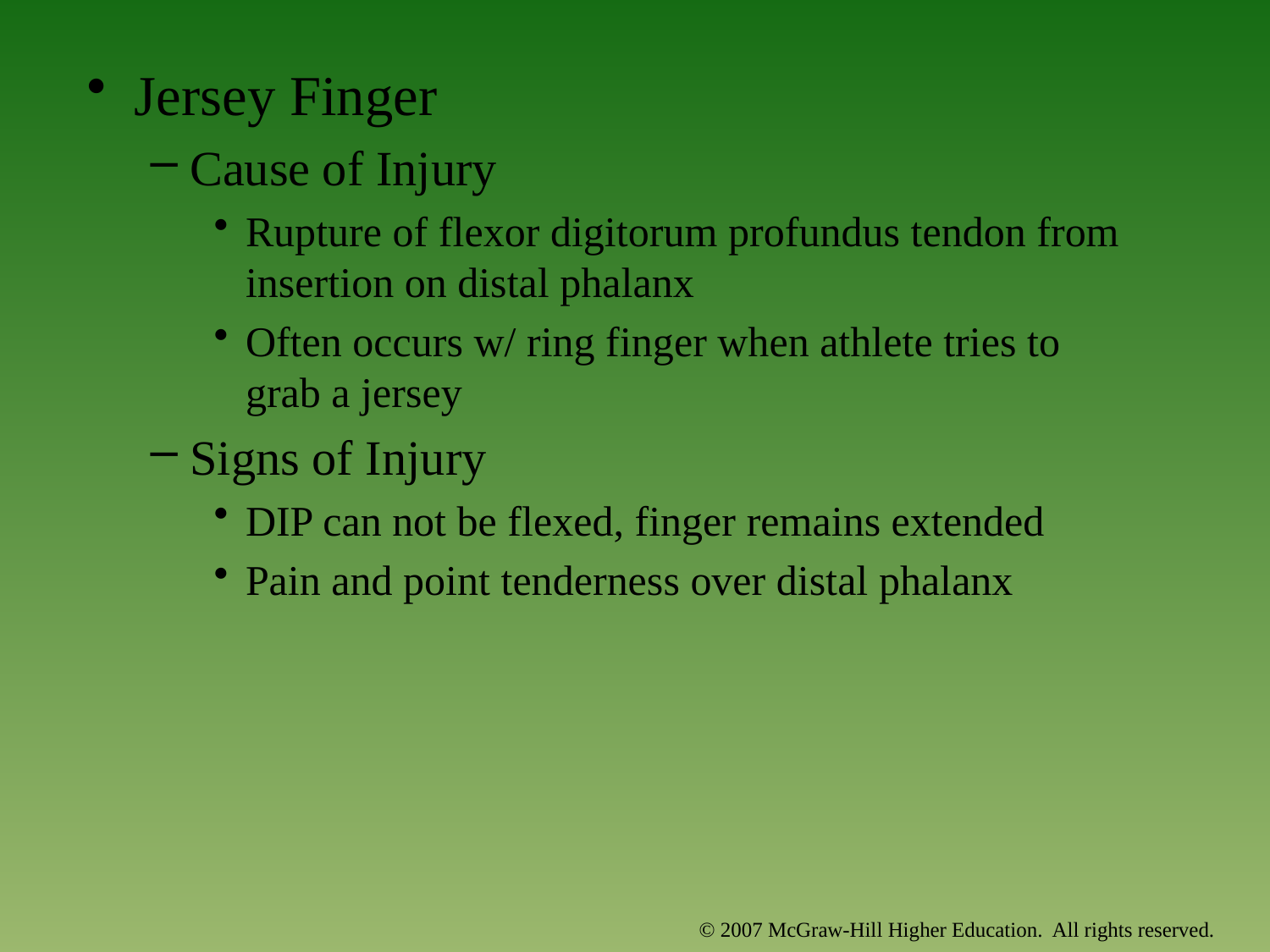

Jersey Finger
Cause of Injury
Rupture of flexor digitorum profundus tendon from insertion on distal phalanx
Often occurs w/ ring finger when athlete tries to grab a jersey
Signs of Injury
DIP can not be flexed, finger remains extended
Pain and point tenderness over distal phalanx